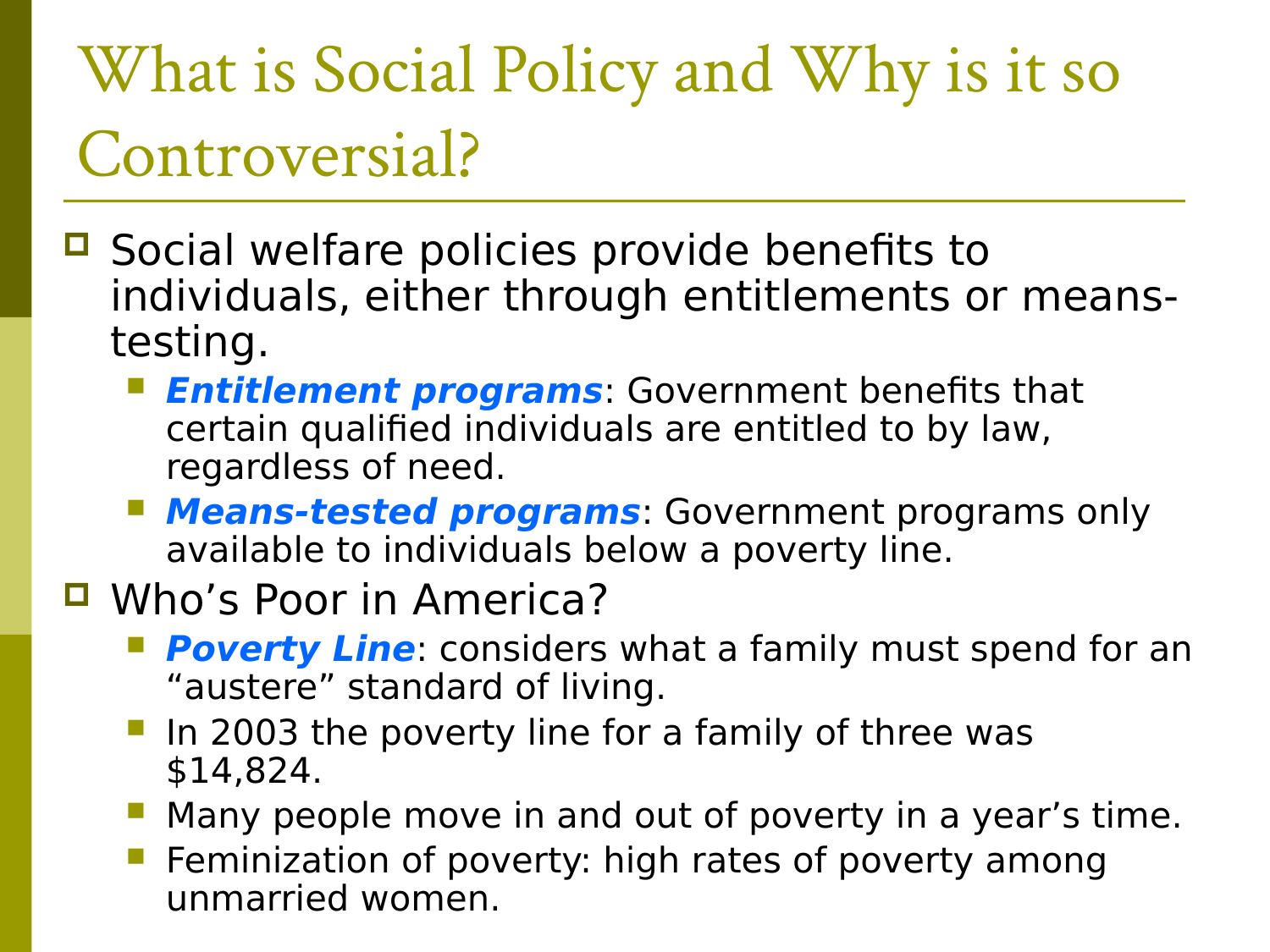

# What is Social Policy and Why is it so Controversial?
Social welfare policies provide benefits to individuals, either through entitlements or means-testing.
Entitlement programs: Government benefits that certain qualified individuals are entitled to by law, regardless of need.
Means-tested programs: Government programs only available to individuals below a poverty line.
Who’s Poor in America?
Poverty Line: considers what a family must spend for an “austere” standard of living.
In 2003 the poverty line for a family of three was $14,824.
Many people move in and out of poverty in a year’s time.
Feminization of poverty: high rates of poverty among unmarried women.